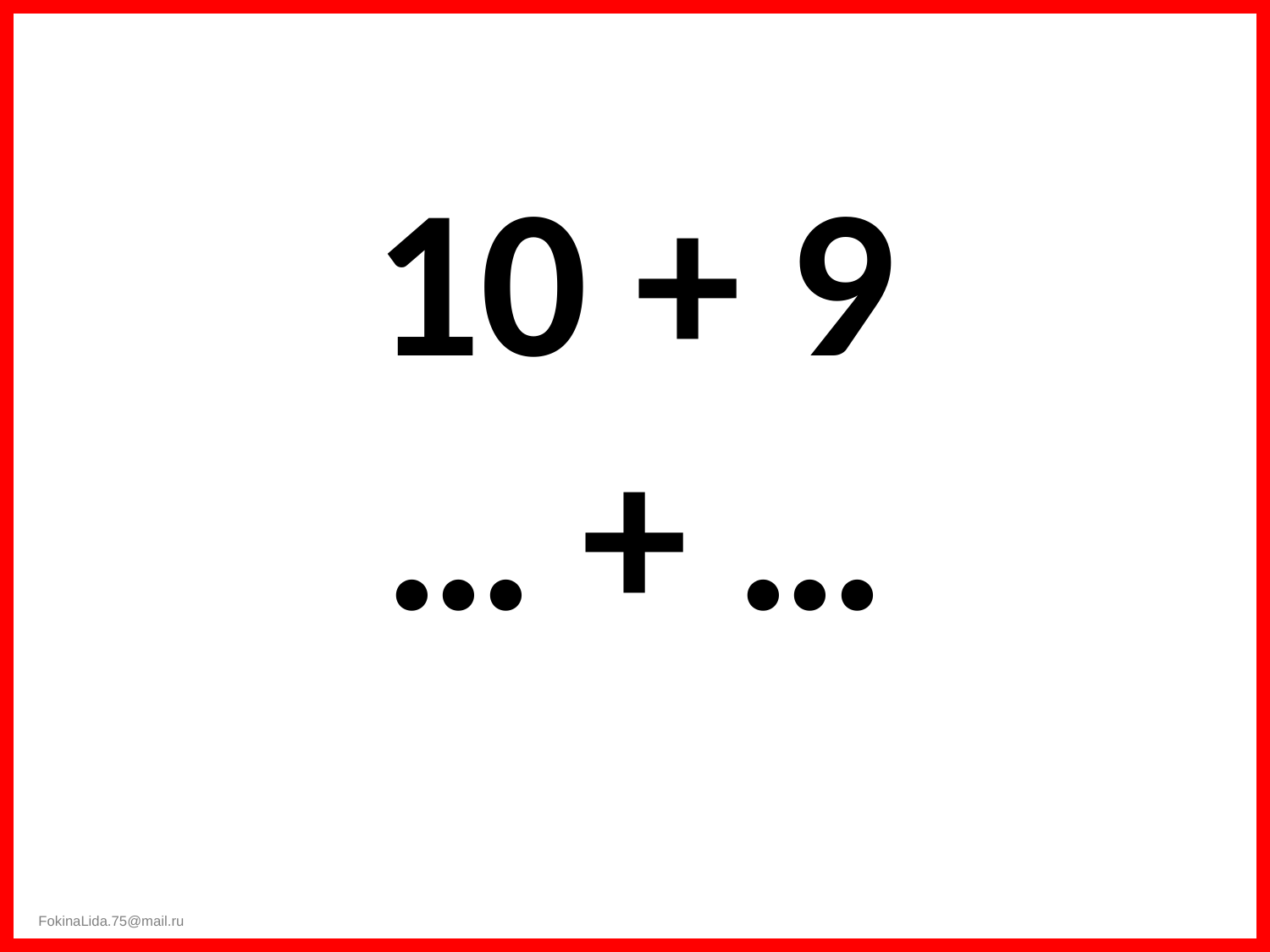

# 10 + 9 … + …